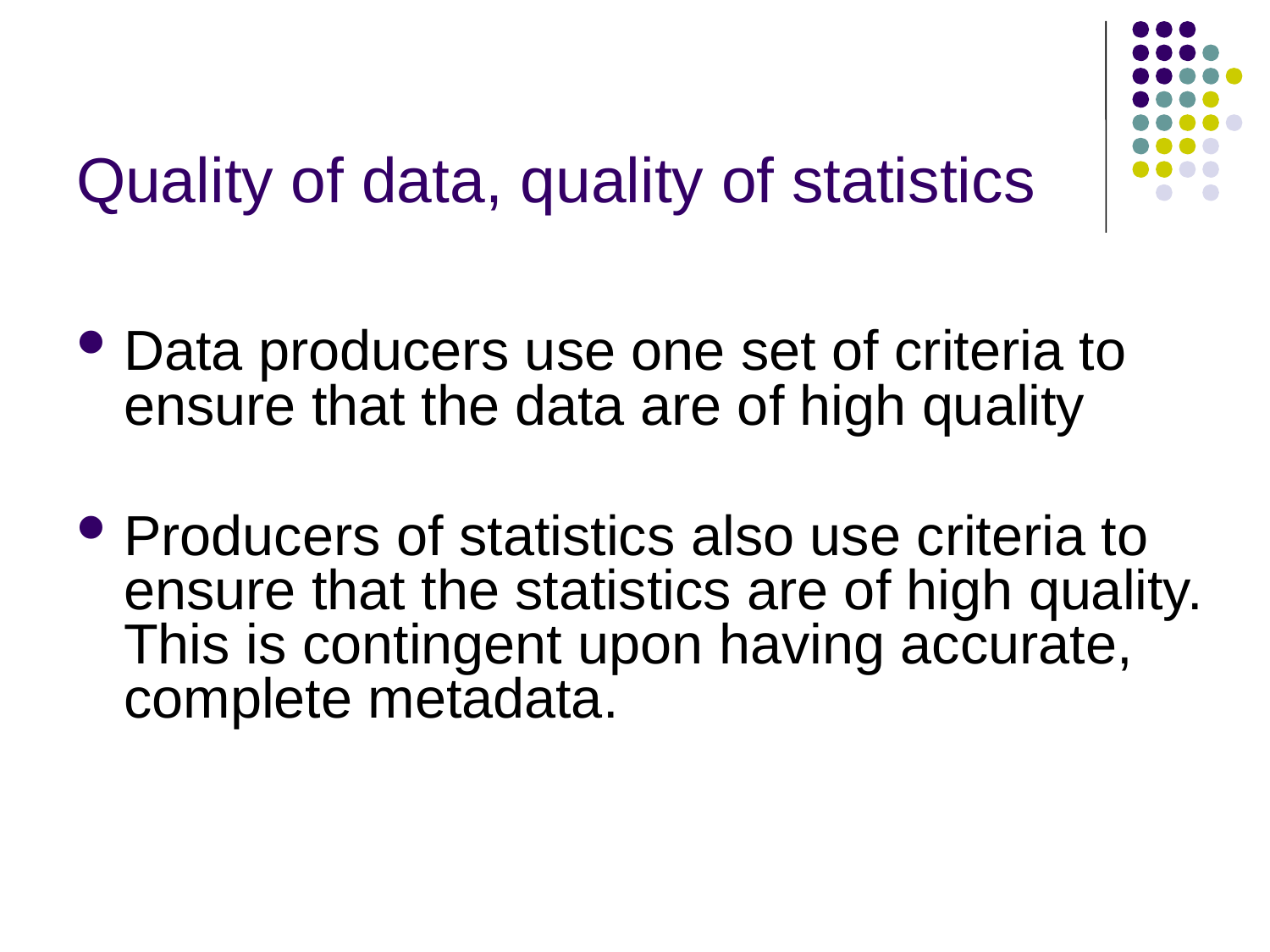

# Quality of data, quality of statistics
Data producers use one set of criteria to ensure that the data are of high quality

Producers of statistics also use criteria to ensure that the statistics are of high quality. This is contingent upon having accurate, complete metadata.